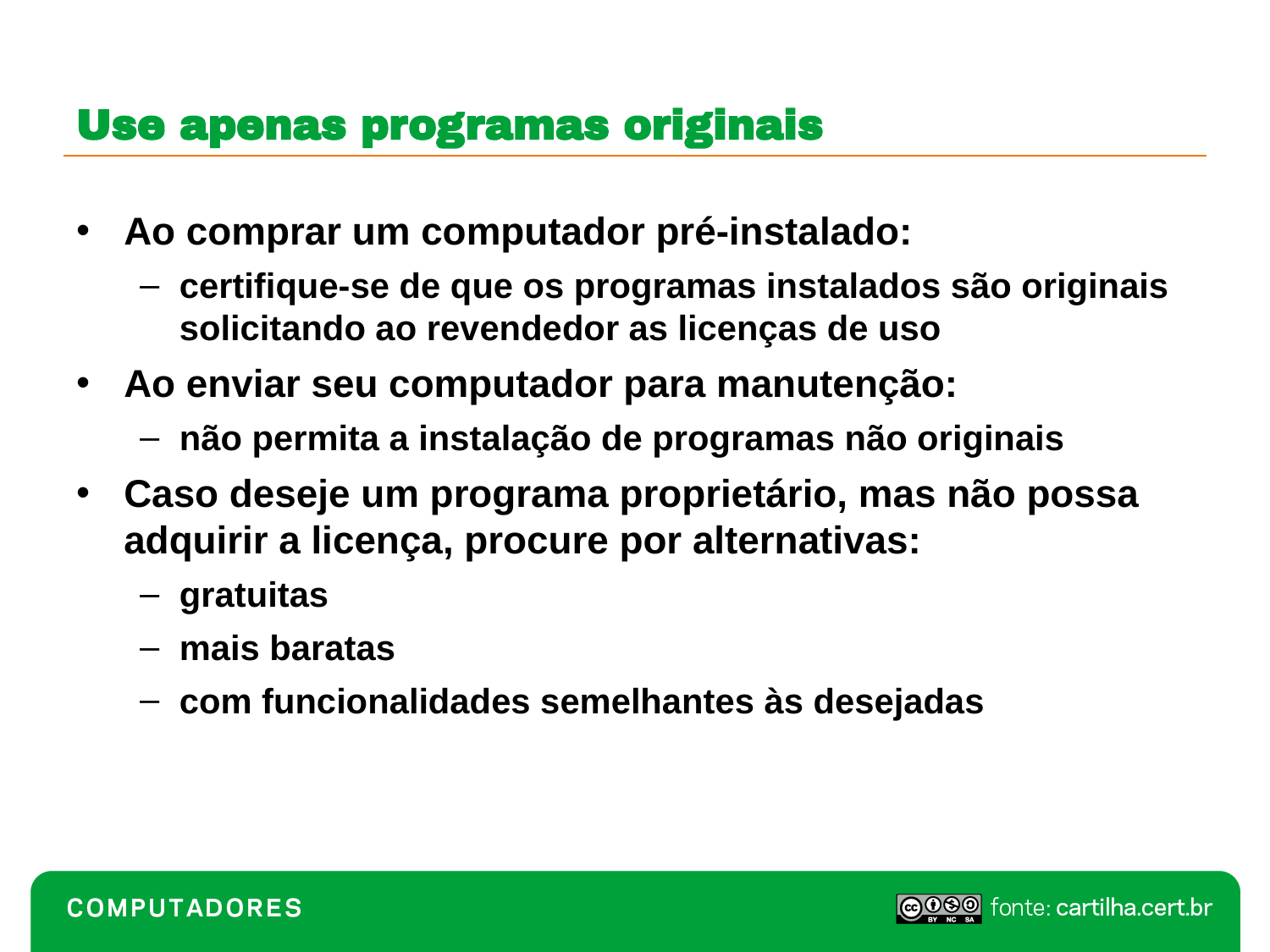

# Use apenas programas originais
Ao comprar um computador pré-instalado:
certifique-se de que os programas instalados são originais solicitando ao revendedor as licenças de uso
Ao enviar seu computador para manutenção:
não permita a instalação de programas não originais
Caso deseje um programa proprietário, mas não possa adquirir a licença, procure por alternativas:
gratuitas
mais baratas
com funcionalidades semelhantes às desejadas